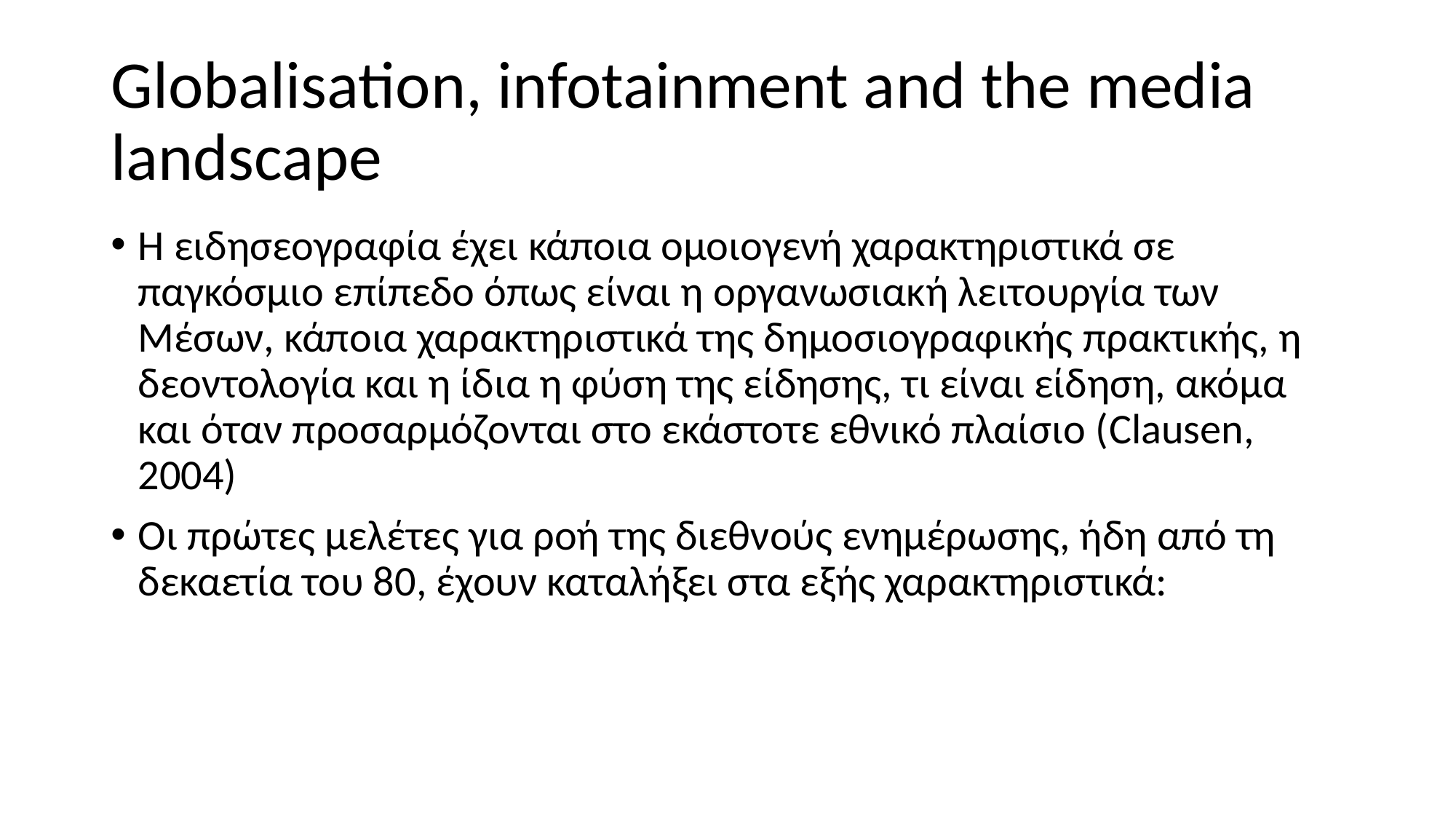

# Globalisation, infotainment and the media landscape
Η ειδησεογραφία έχει κάποια ομοιογενή χαρακτηριστικά σε παγκόσμιο επίπεδο όπως είναι η οργανωσιακή λειτουργία των Μέσων, κάποια χαρακτηριστικά της δημοσιογραφικής πρακτικής, η δεοντολογία και η ίδια η φύση της είδησης, τι είναι είδηση, ακόμα και όταν προσαρμόζονται στο εκάστοτε εθνικό πλαίσιο (Clausen, 2004)
Οι πρώτες μελέτες για ροή της διεθνούς ενημέρωσης, ήδη από τη δεκαετία του 80, έχουν καταλήξει στα εξής χαρακτηριστικά: